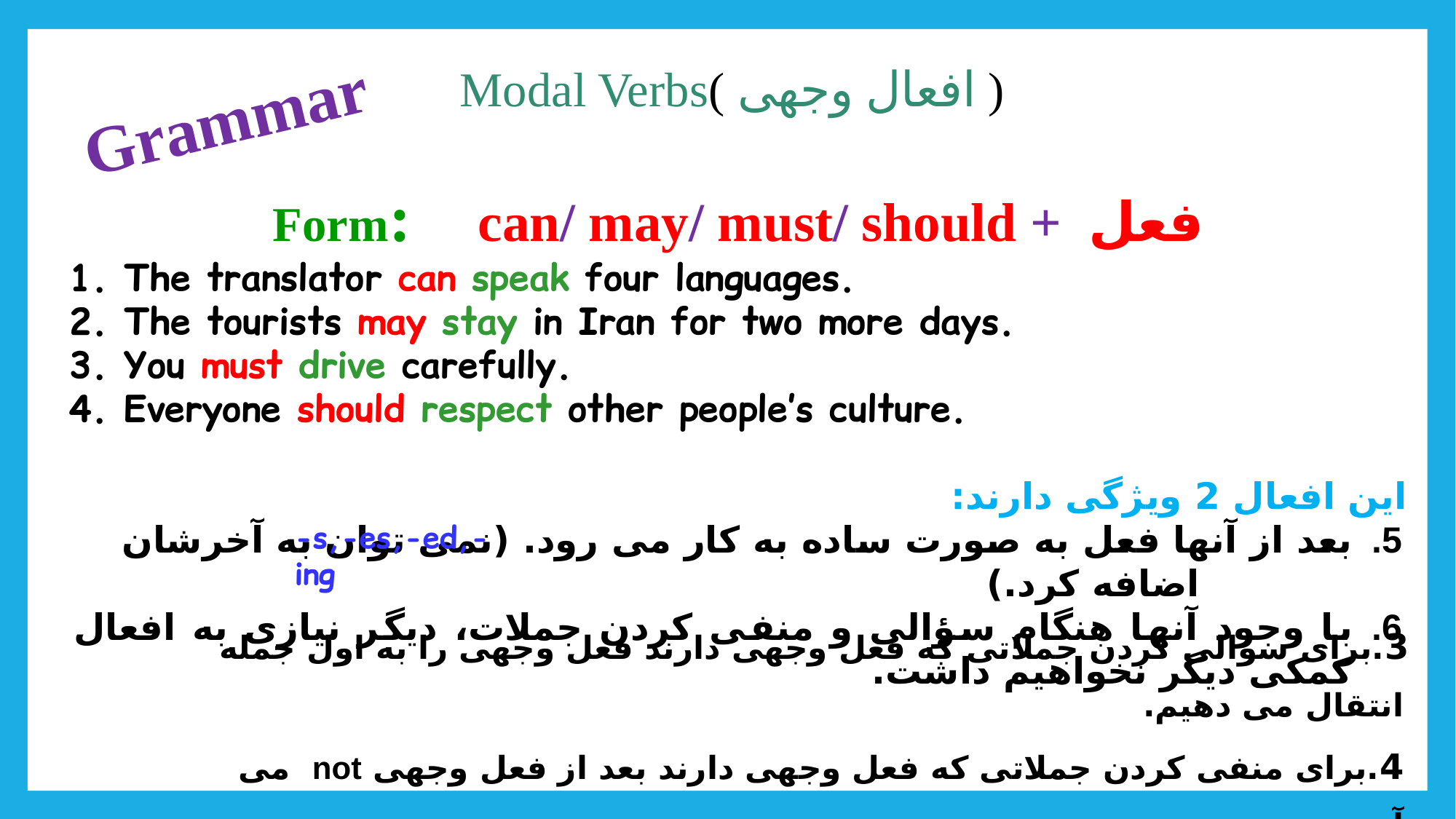

Modal Verbs( افعال وجهی )

Form:    can/ may/ must/ should +  فعل
The translator can speak four languages.
The tourists may stay in Iran for two more days.
You must drive carefully.
Everyone should respect other people’s culture.

این افعال 2 ویژگی دارند:
بعد از آنها فعل به صورت ساده به کار می رود. (نمی توان به آخرشان                 اضافه کرد.)
با وجود آنها هنگام سؤالی و منفی کردن جملات، دیگر نیازی به افعال کمکی دیگر نخواهیم داشت.
Grammar
-s,-es,-ed,- ing
3.برای سوالی کردن جملاتی که فعل وجهی دارند فعل وجهی را به اول جمله انتقال می دهیم.
4.برای منفی کردن جملاتی که فعل وجهی دارند بعد از فعل وجهی not  می آوریم.